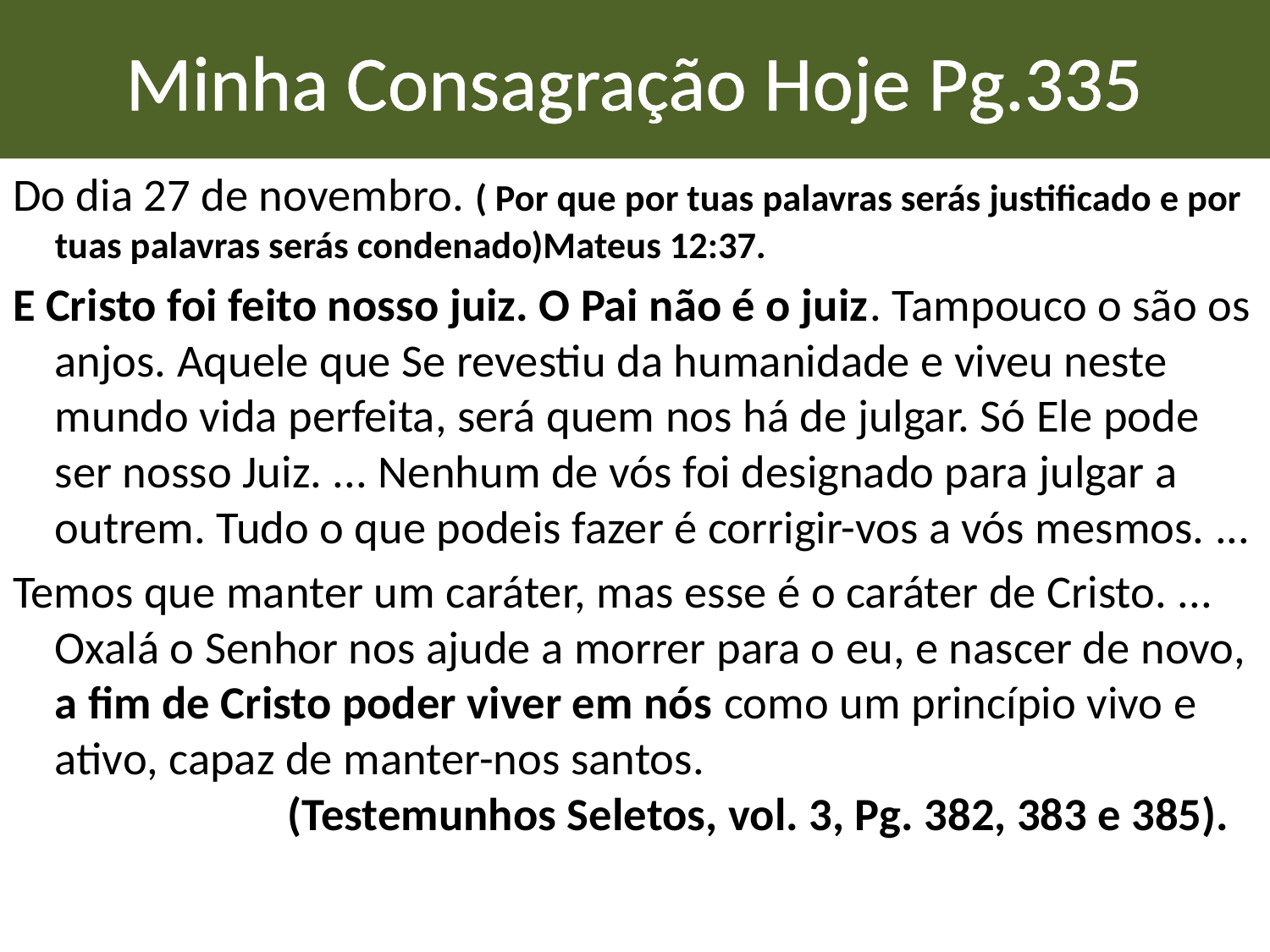

# Minha Consagração Hoje Pg.335
Do dia 27 de novembro. ( Por que por tuas palavras serás justificado e por tuas palavras serás condenado)Mateus 12:37.
E Cristo foi feito nosso juiz. O Pai não é o juiz. Tampouco o são os anjos. Aquele que Se revestiu da humanidade e viveu neste mundo vida perfeita, será quem nos há de julgar. Só Ele pode ser nosso Juiz. ... Nenhum de vós foi designado para julgar a outrem. Tudo o que podeis fazer é corrigir-vos a vós mesmos. ...
Temos que manter um caráter, mas esse é o caráter de Cristo. ... Oxalá o Senhor nos ajude a morrer para o eu, e nascer de novo, a fim de Cristo poder viver em nós como um princípio vivo e ativo, capaz de manter-nos santos.                                                                           (Testemunhos Seletos, vol. 3, Pg. 382, 383 e 385).